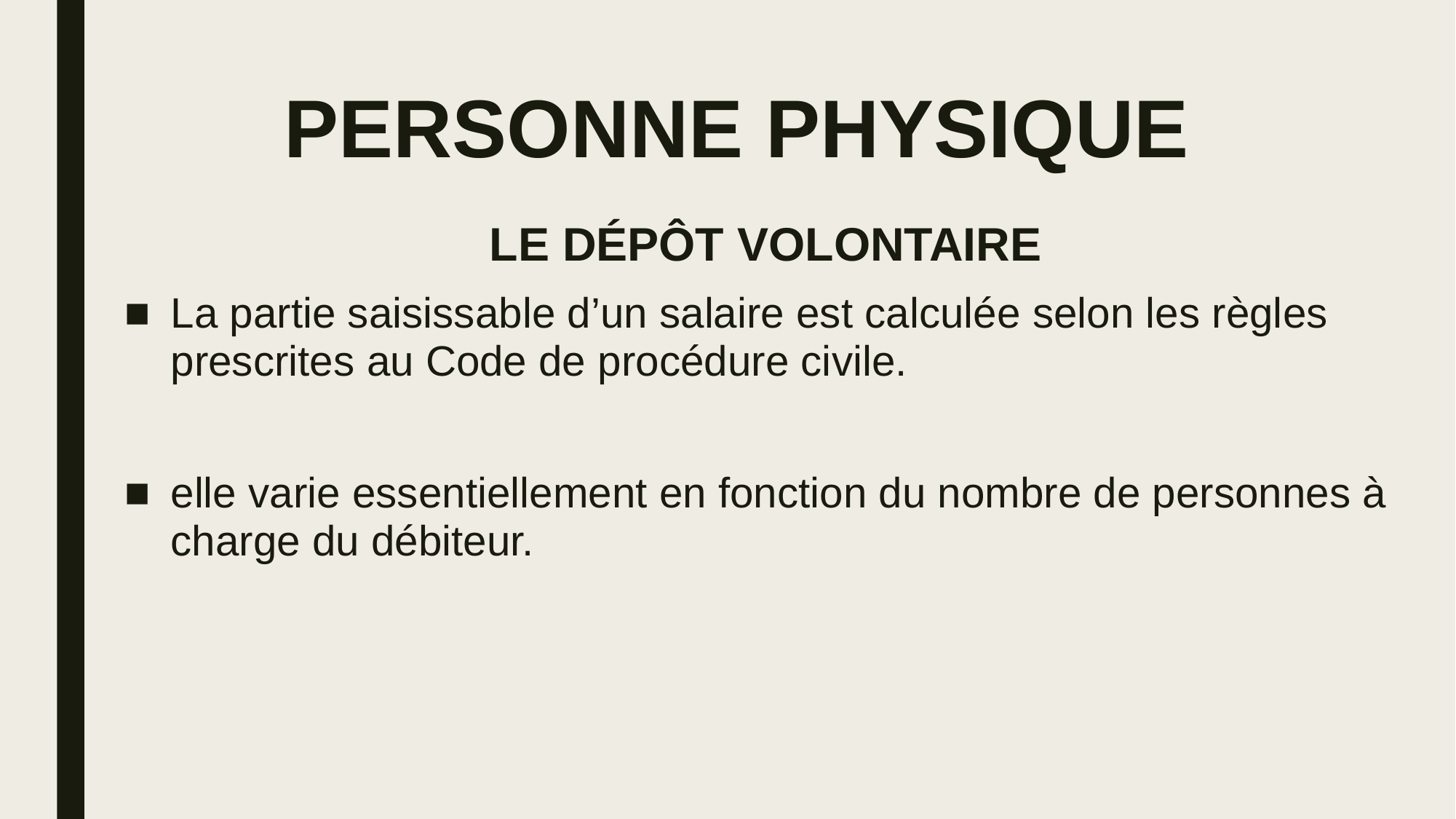

# PERSONNE PHYSIQUE
LE DÉPÔT VOLONTAIRE
La partie saisissable d’un salaire est calculée selon les règles prescrites au Code de procédure civile.

elle varie essentiellement en fonction du nombre de personnes à charge du débiteur.